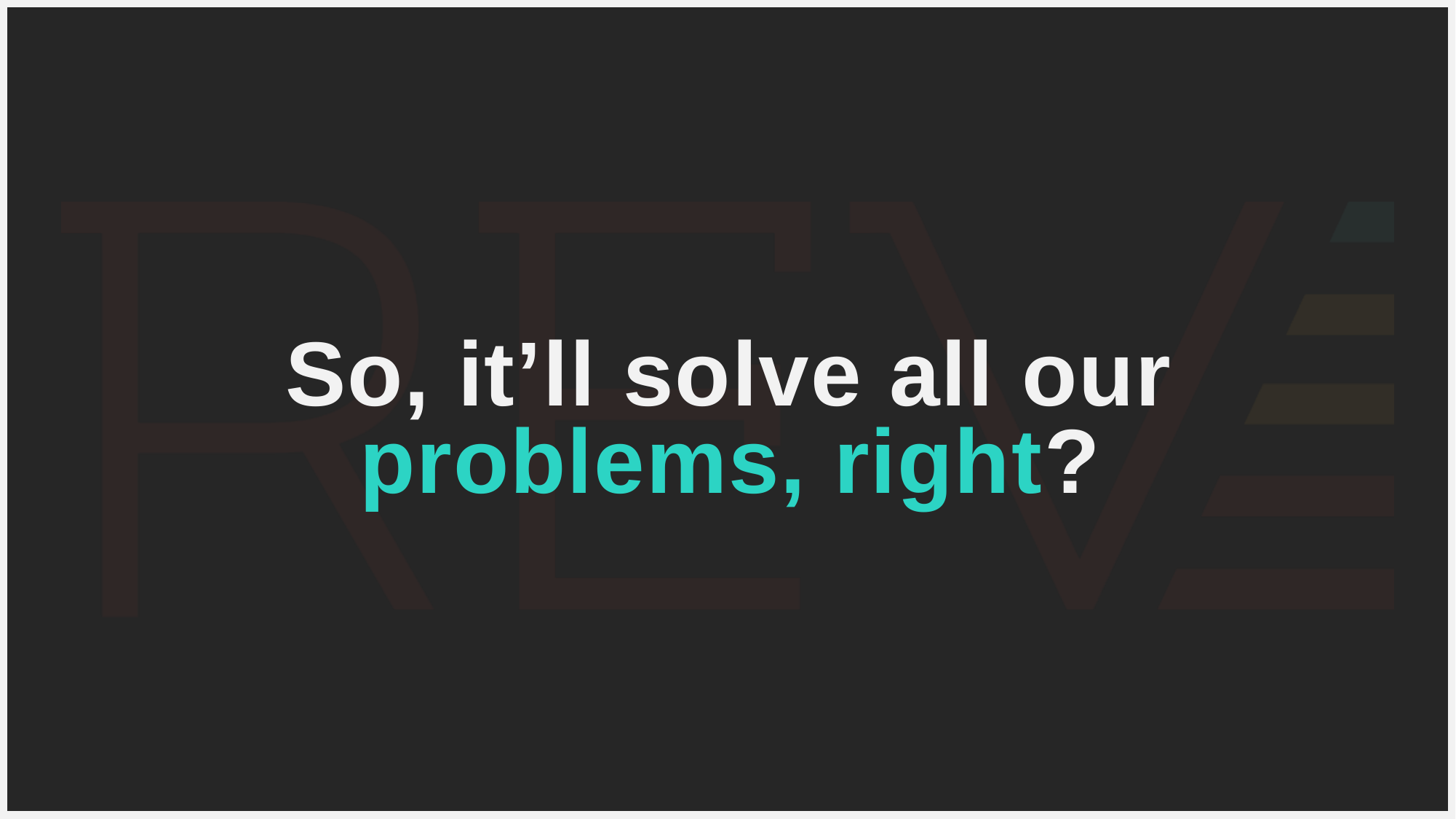

# So, it’ll solve all our problems, right?